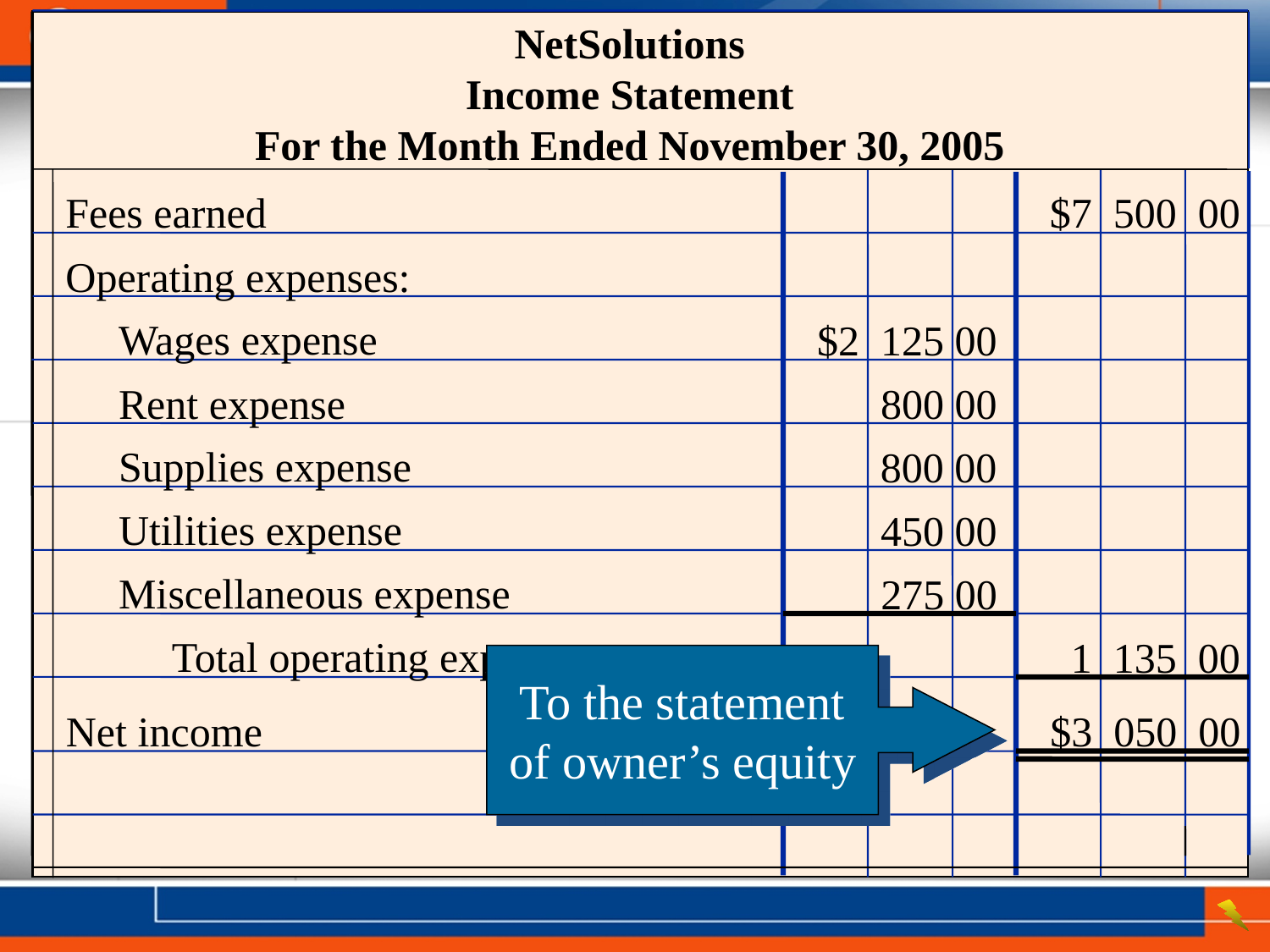

NetSolutions
Income Statement
For the Month Ended November 30, 2005

Fees earned

$7  500  00

Operating expenses:

Wages expense
 $2  125 00

Rent expense
800 00

Supplies expense
800 00

Utilities expense
  450 00

Miscellaneous expense
 275 00

Total operating expenses
 1  135  00
To the statement of owner’s equity

Net income	$3  050  00